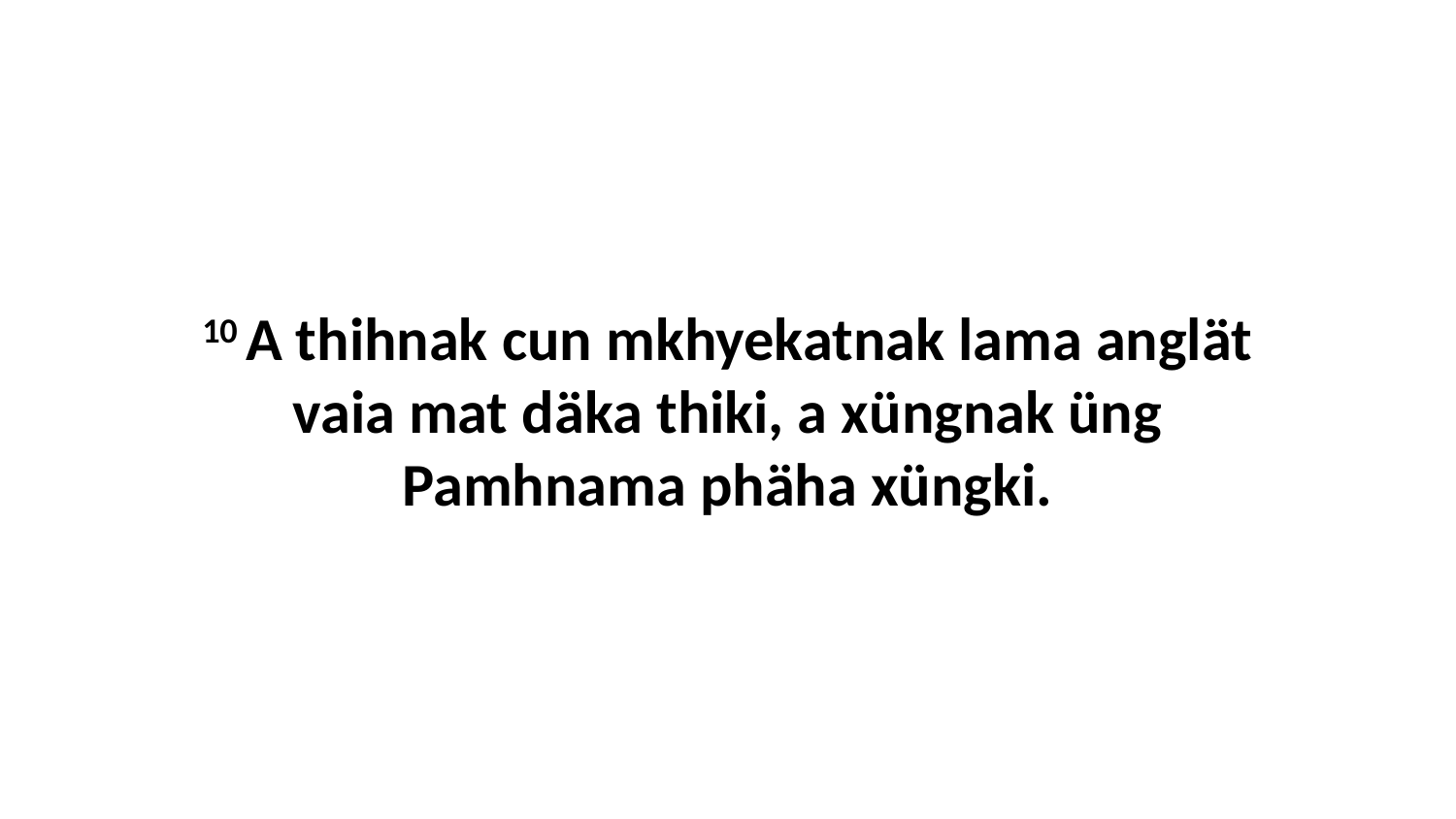

10 A thihnak cun mkhyekatnak lama anglät vaia mat däka thiki, a xüngnak üng Pamhnama phäha xüngki.